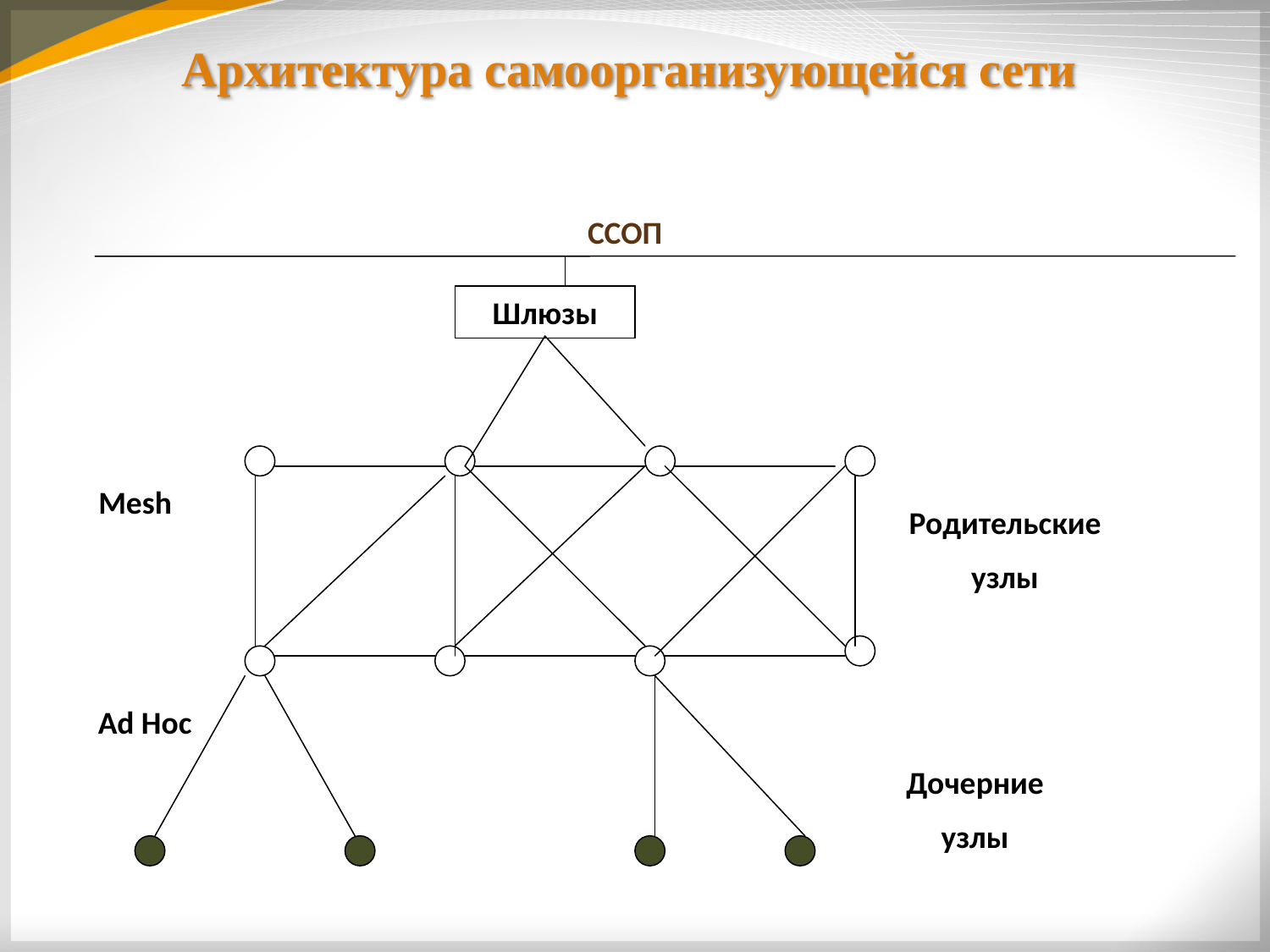

# Архитектура самоорганизующейся сети
ССОП
Шлюзы

Mesh
Родительские
узлы

Ad Hoc
Дочерние
узлы